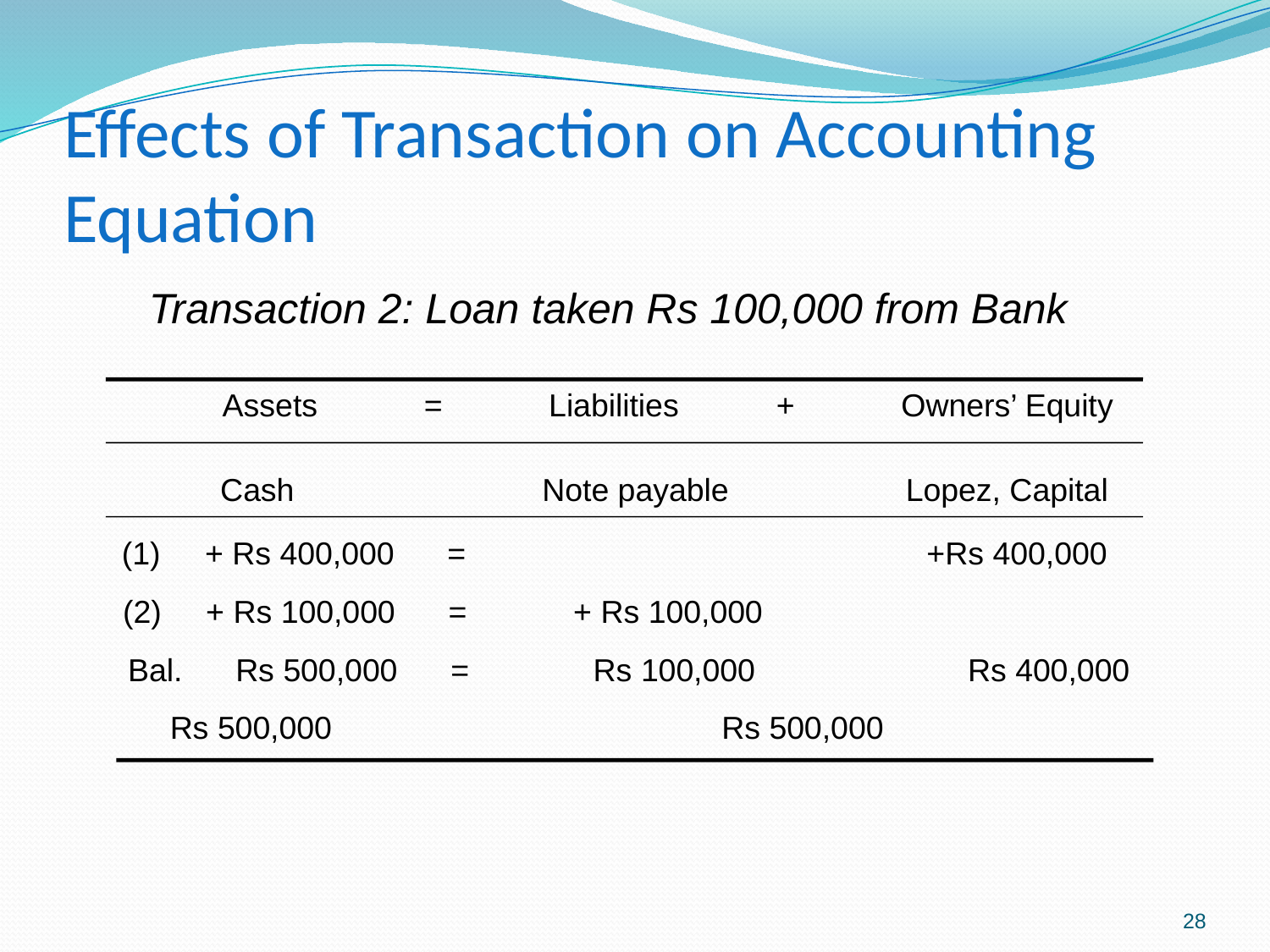

# Effects of Transaction on Accounting Equation
Transaction 2: Loan taken Rs 100,000 from Bank
             Assets            =            Liabilities           +            Owners’ Equity

              Cash                            Note payable                    Lopez, Capital

   (1)     + Rs 400,000      =                                                    +Rs 400,000
  (2)     + Rs 100,000      =            + Rs 100,000
Bal.      Rs 500,000      =              Rs 100,000                        Rs 400,000
  Rs 500,000                                            Rs 500,000

28